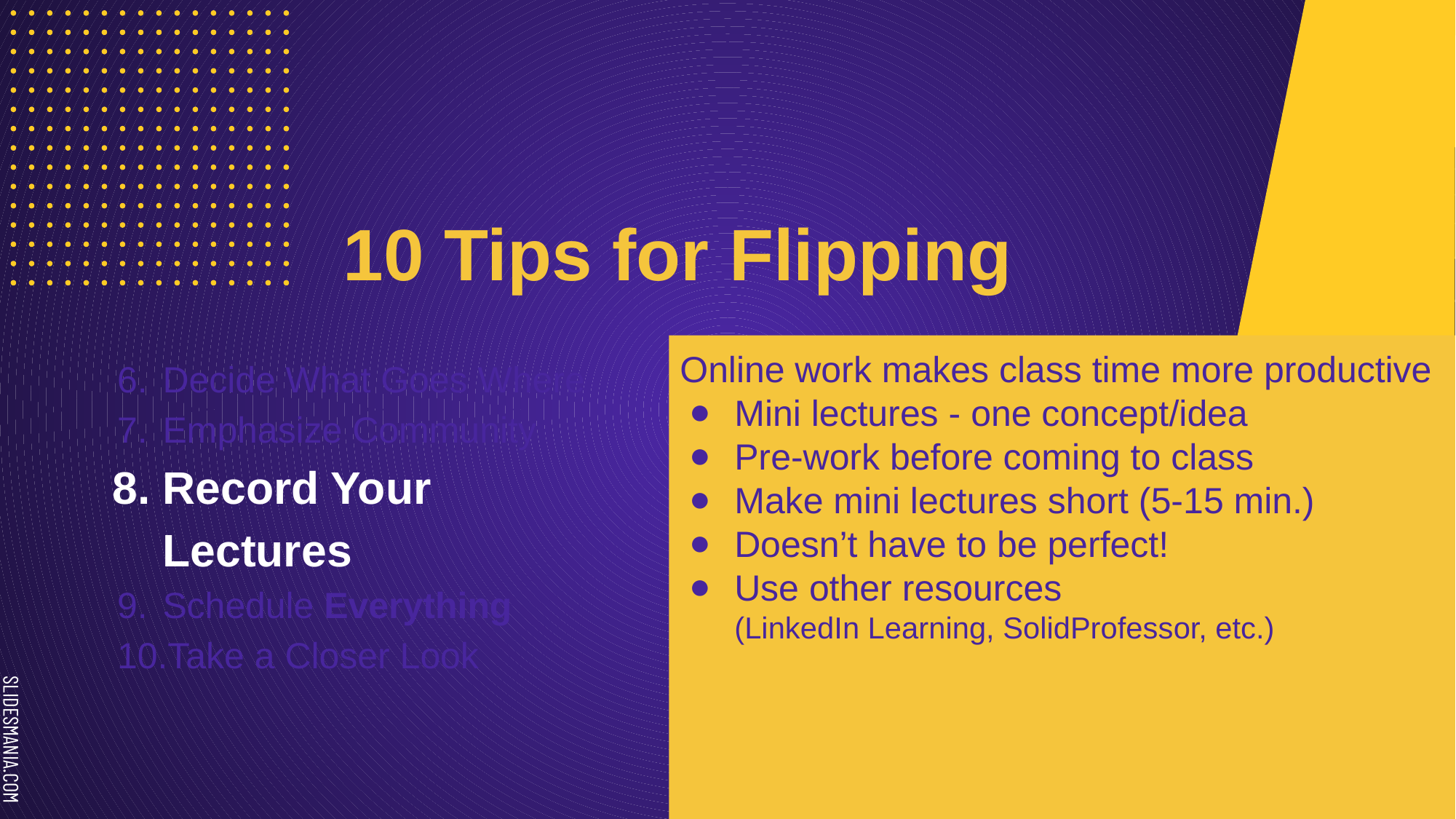

# 10 Tips for Flipping
Decide What Goes Where
Emphasize Community
Record Your Lectures
Schedule Everything
Take a Closer Look
Online work makes class time more productive
Mini lectures - one concept/idea
Pre-work before coming to class
Make mini lectures short (5-15 min.)
Doesn’t have to be perfect!
Use other resources
(LinkedIn Learning, SolidProfessor, etc.)